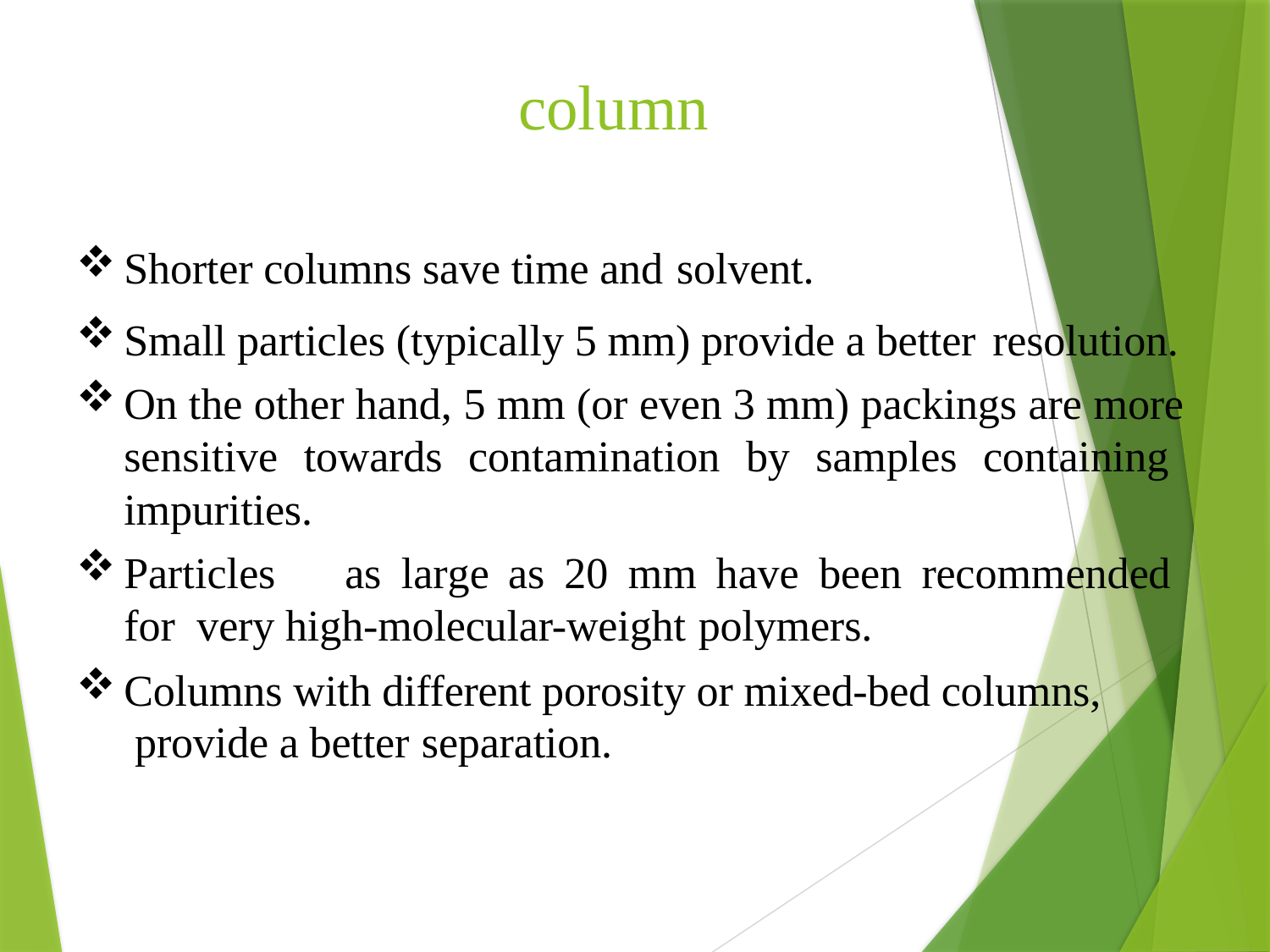

# column
Shorter columns save time and solvent.
Small particles (typically 5 mm) provide a better resolution.
On the other hand, 5 mm (or even 3 mm) packings are more  sensitive towards contamination by samples containing  impurities.
Particles	as	large	as	20	mm	have	been	recommended	for  very high-molecular-weight polymers.
Columns with different porosity or mixed-bed columns,  provide a better separation.